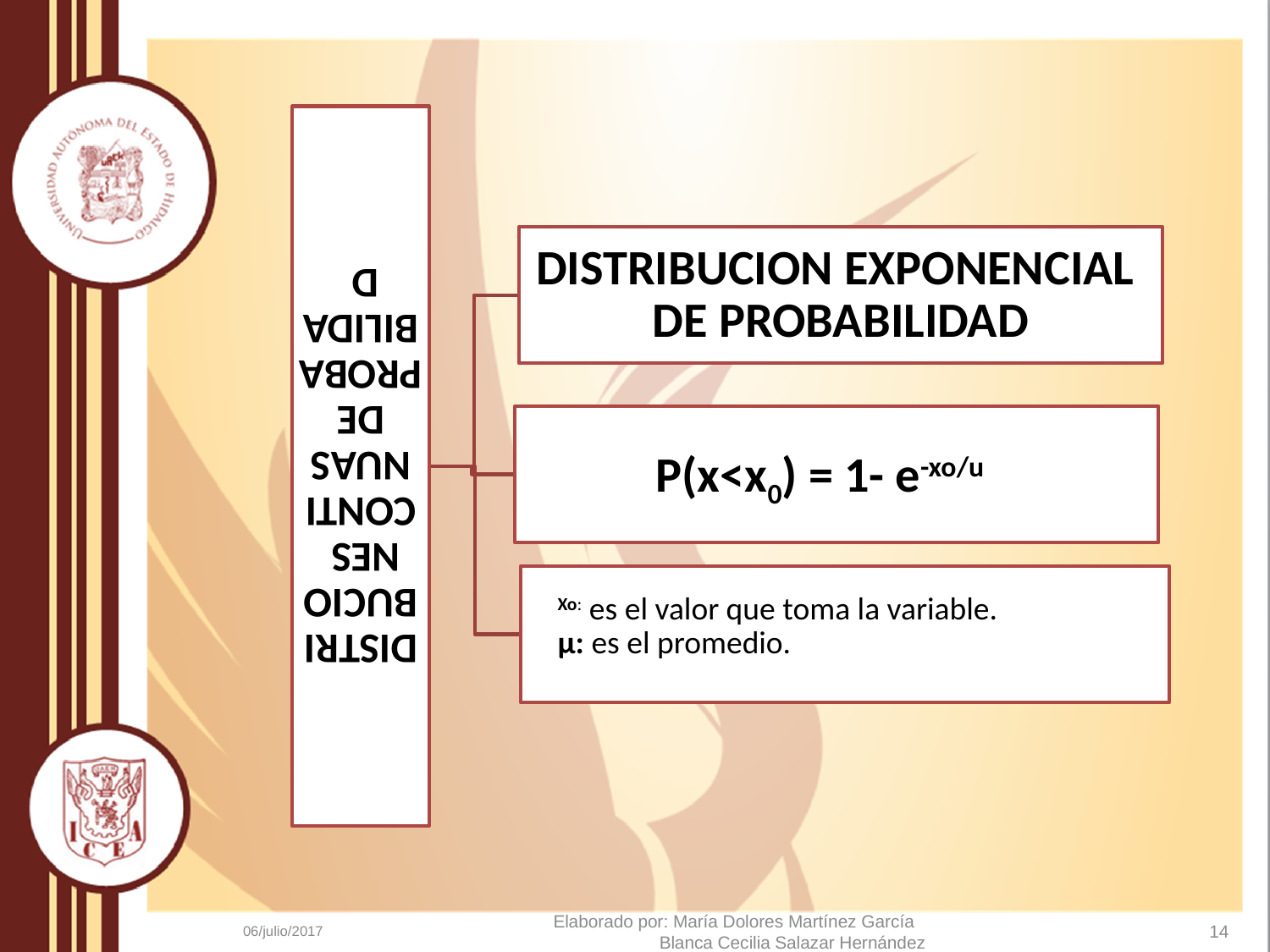

DISTRIBUCIONES  CONTINUAS DE PROBABILIDAD
DISTRIBUCION EXPONENCIAL  DE PROBABILIDAD

       P(x<x0) = 1- e-xo/u
Xo: es el valor que toma la variable.
µ: es el promedio.
06/julio/2017

Elaborado por: María Dolores Martínez García
                        Blanca Cecilia Salazar Hernández

14